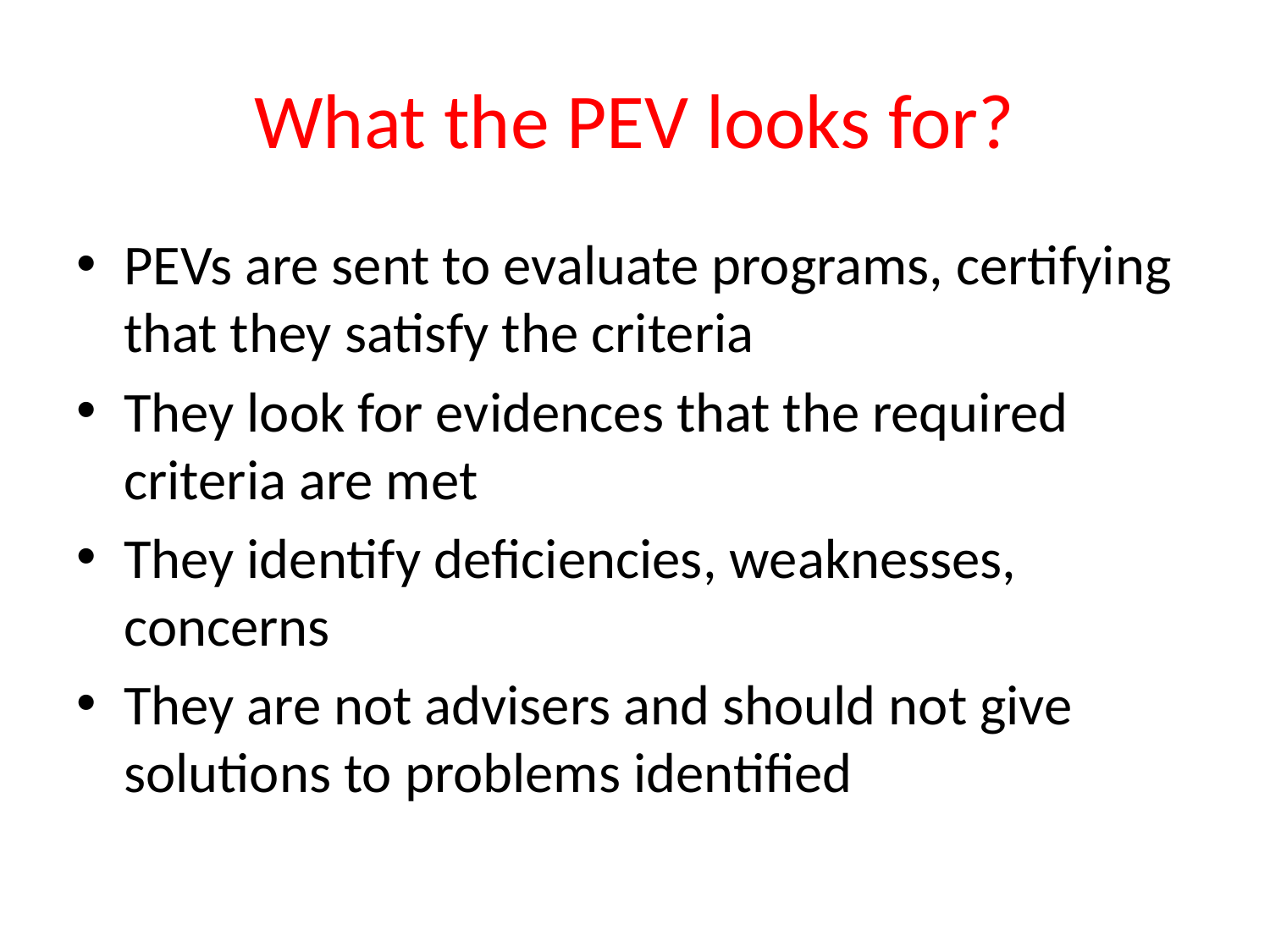

# What the PEV looks for?
PEVs are sent to evaluate programs, certifying  that they satisfy the criteria
They look for evidences that the required criteria are met
They identify deficiencies, weaknesses, concerns
They are not advisers and should not give solutions to problems identified